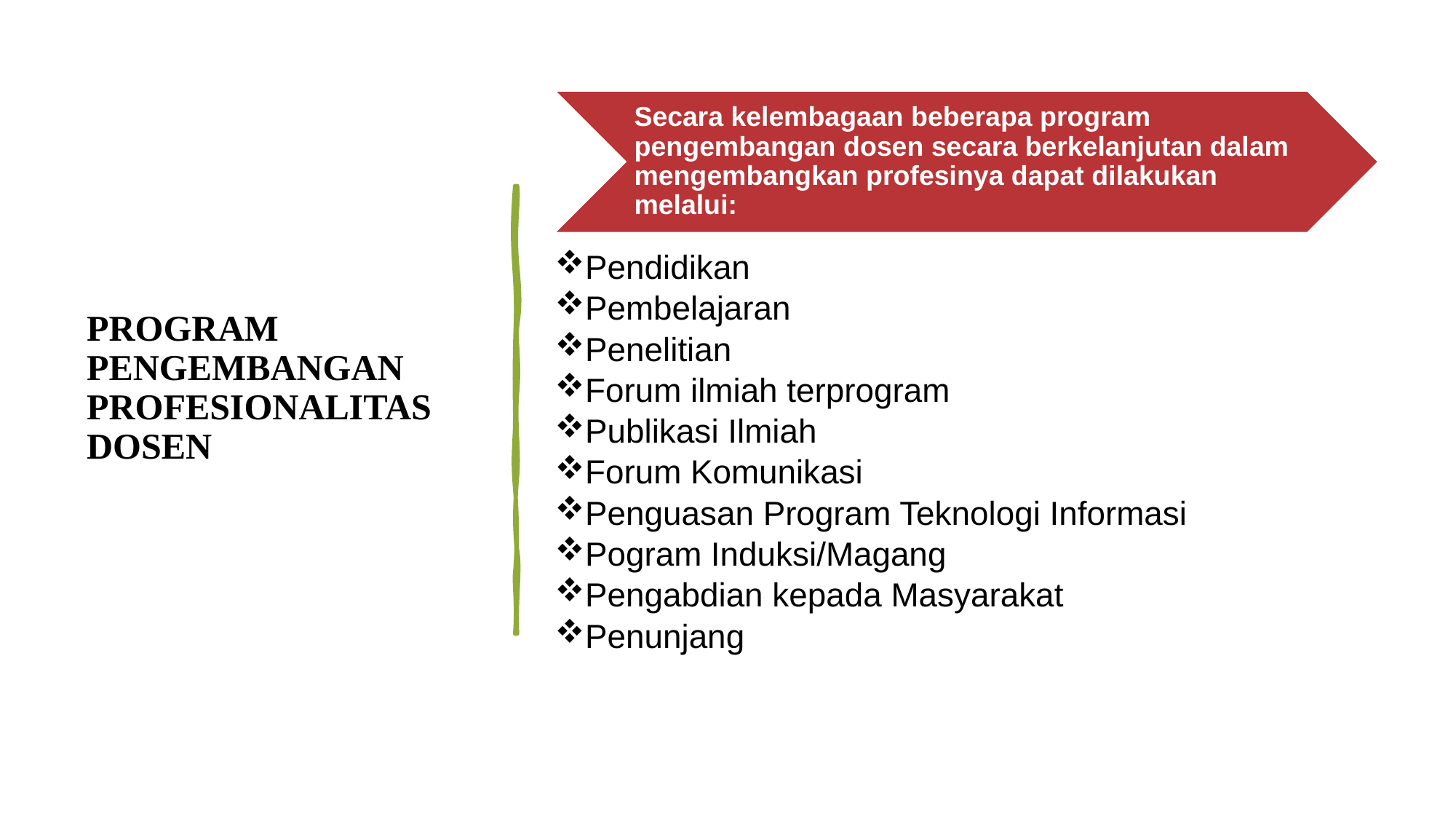

Secara kelembagaan beberapa program pengembangan dosen secara berkelanjutan dalam mengembangkan profesinya dapat dilakukan melalui:
Pendidikan
Pembelajaran
Penelitian
Forum ilmiah terprogram
Publikasi Ilmiah
Forum Komunikasi
Penguasan Program Teknologi Informasi
Pogram Induksi/Magang
Pengabdian kepada Masyarakat
Penunjang
# PROGRAM PENGEMBANGAN PROFESIONALITAS DOSEN